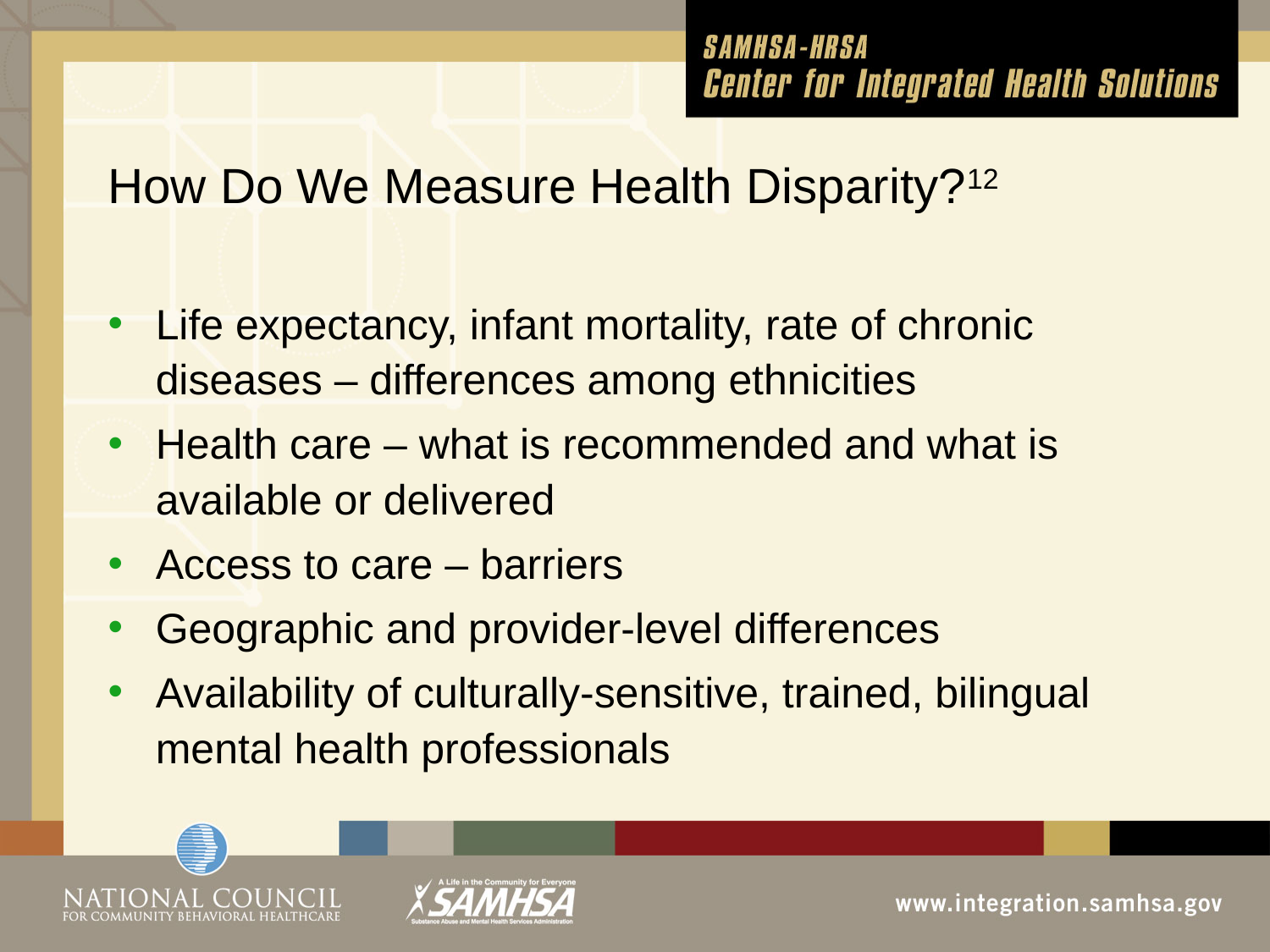

# How Do We Measure Health Disparity?12
Life expectancy, infant mortality, rate of chronic diseases – differences among ethnicities
Health care – what is recommended and what is available or delivered
Access to care – barriers
Geographic and provider-level differences
Availability of culturally-sensitive, trained, bilingual mental health professionals